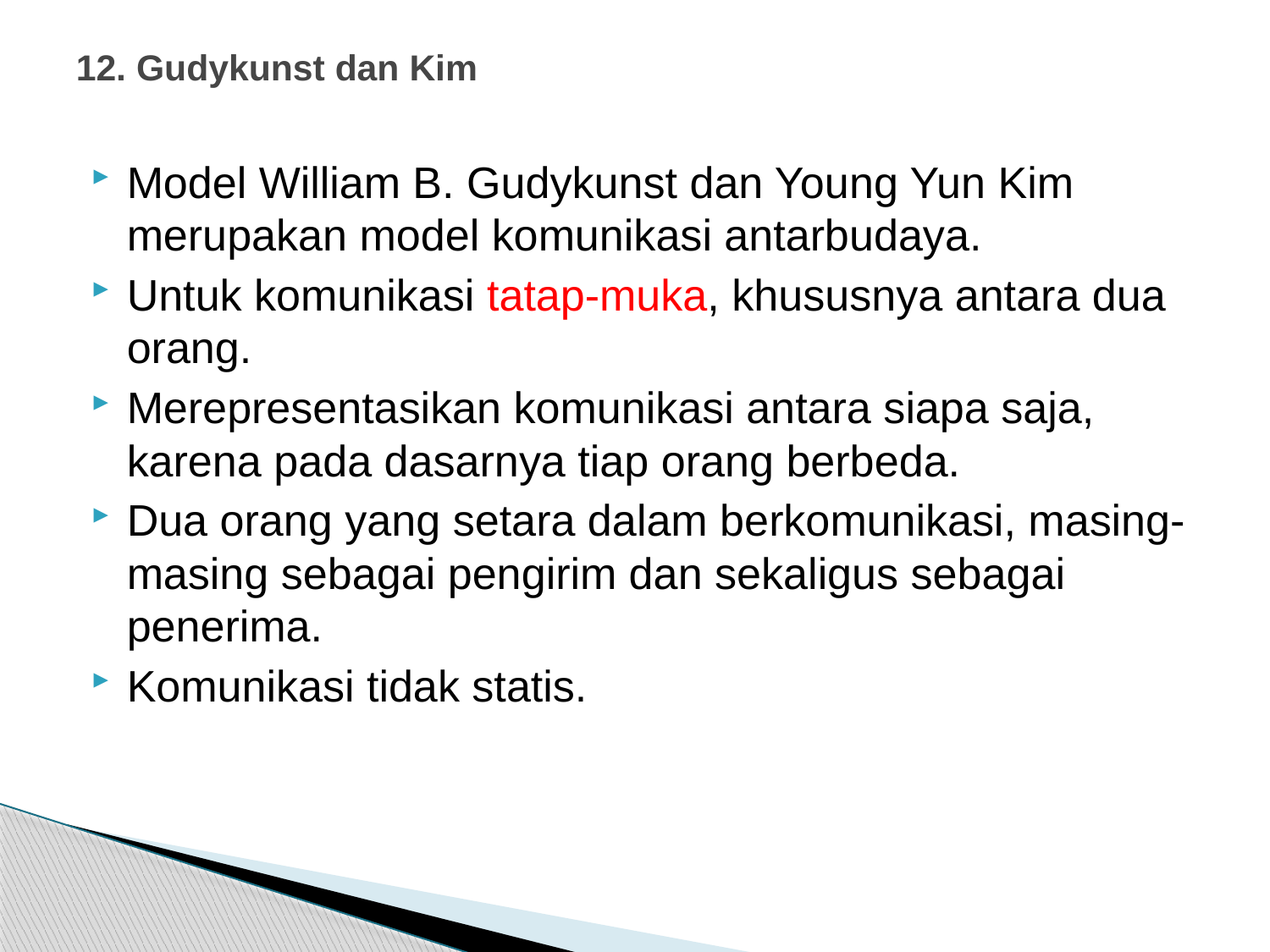

# 12. Gudykunst dan Kim
Model William B. Gudykunst dan Young Yun Kim merupakan model komunikasi antarbudaya.
Untuk komunikasi tatap-muka, khususnya antara dua orang.
Merepresentasikan komunikasi antara siapa saja, karena pada dasarnya tiap orang berbeda.
Dua orang yang setara dalam berkomunikasi, masing-masing sebagai pengirim dan sekaligus sebagai penerima.
Komunikasi tidak statis.